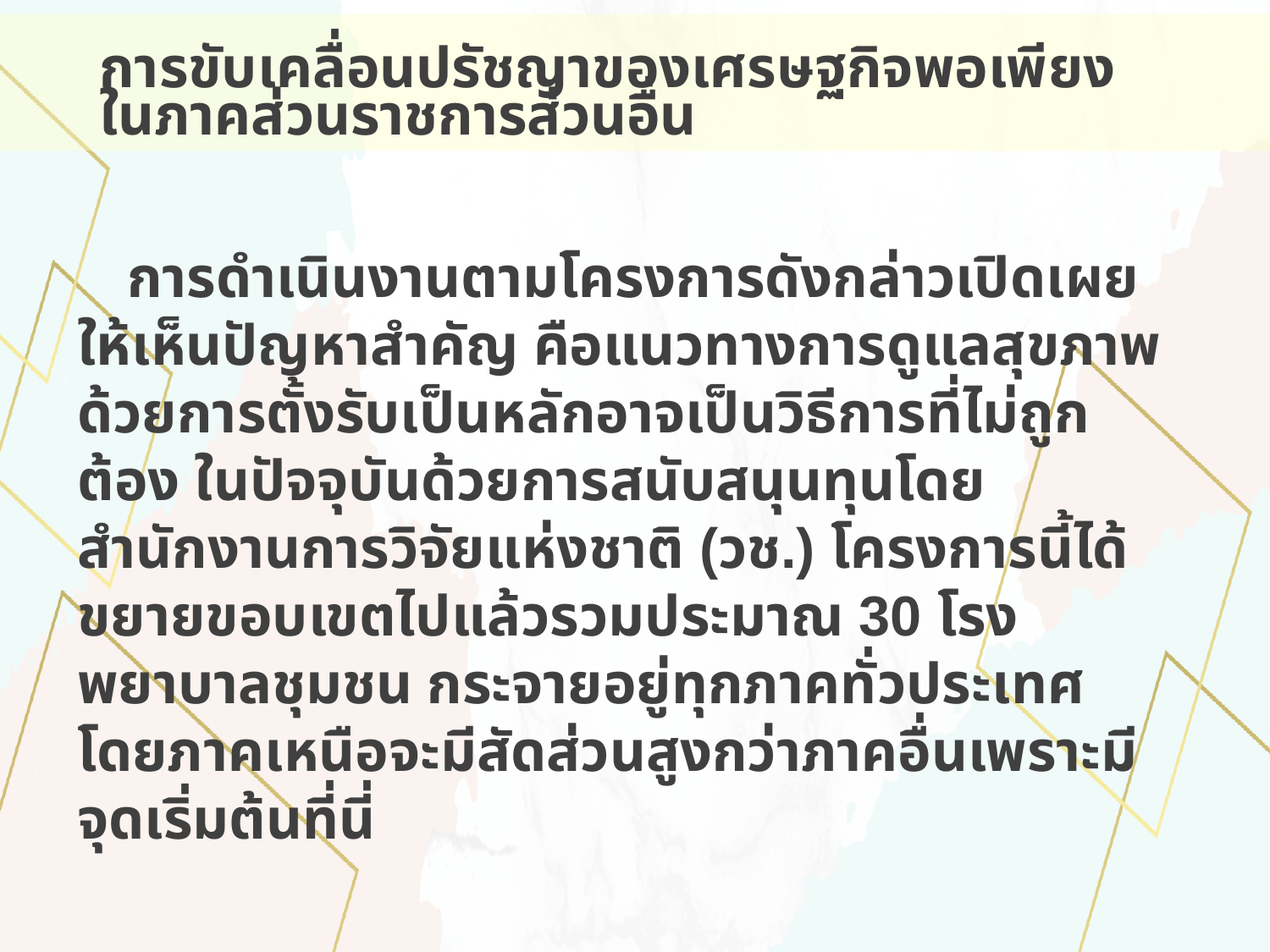

# การขับเคลื่อนปรัชญาของเศรษฐกิจพอเพียง ในภาคส่วนราชการส่วนอื่น
การดำเนินงานตามโครงการดังกล่าวเปิดเผยให้เห็นปัญหาสำคัญ คือแนวทางการดูแลสุขภาพด้วยการตั้งรับเป็นหลักอาจเป็นวิธีการที่ไม่ถูกต้อง ในปัจจุบันด้วยการสนับสนุนทุนโดยสำนักงานการวิจัยแห่งชาติ (วช.) โครงการนี้ได้ขยายขอบเขตไปแล้วรวมประมาณ 30 โรงพยาบาลชุมชน กระจายอยู่ทุกภาคทั่วประเทศ โดยภาคเหนือจะมีสัดส่วนสูงกว่าภาคอื่นเพราะมีจุดเริ่มต้นที่นี่